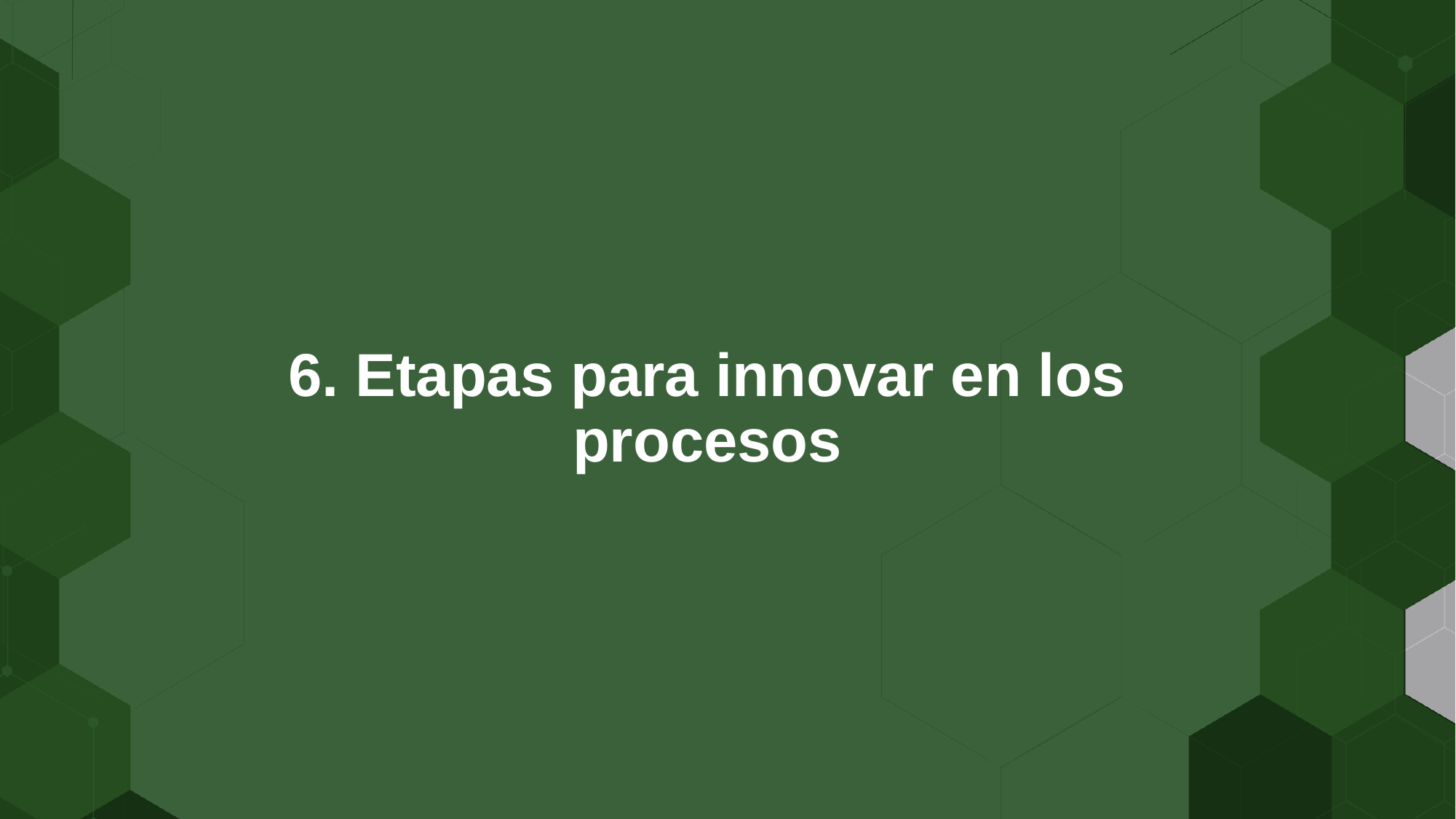

6. Etapas para innovar en los procesos